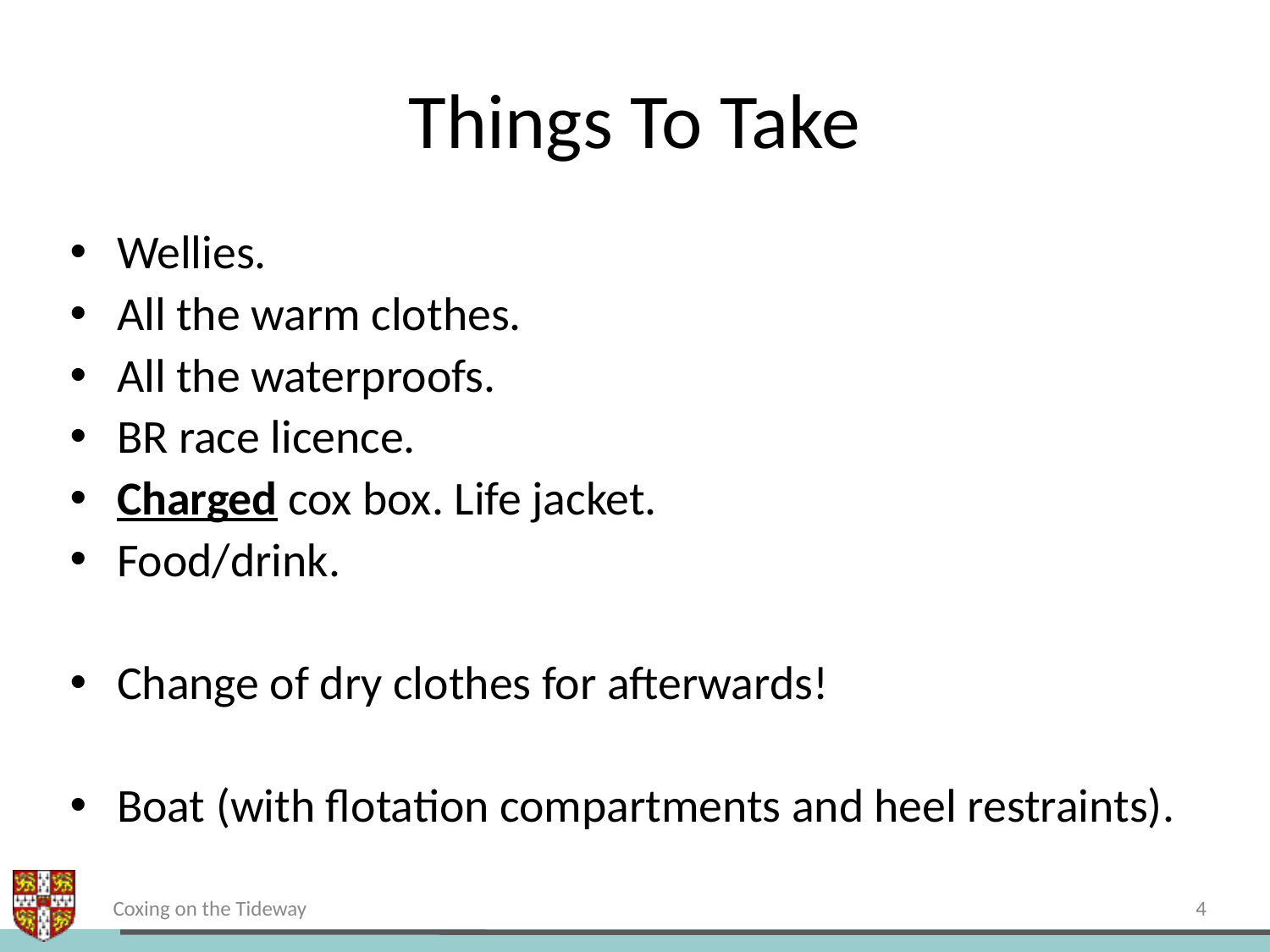

# Things To Take
Wellies.
All the warm clothes.
All the waterproofs.
BR race licence.
Charged cox box. Life jacket.
Food/drink.

Change of dry clothes for afterwards!

Boat (with flotation compartments and heel restraints).
4
Coxing on the Tideway